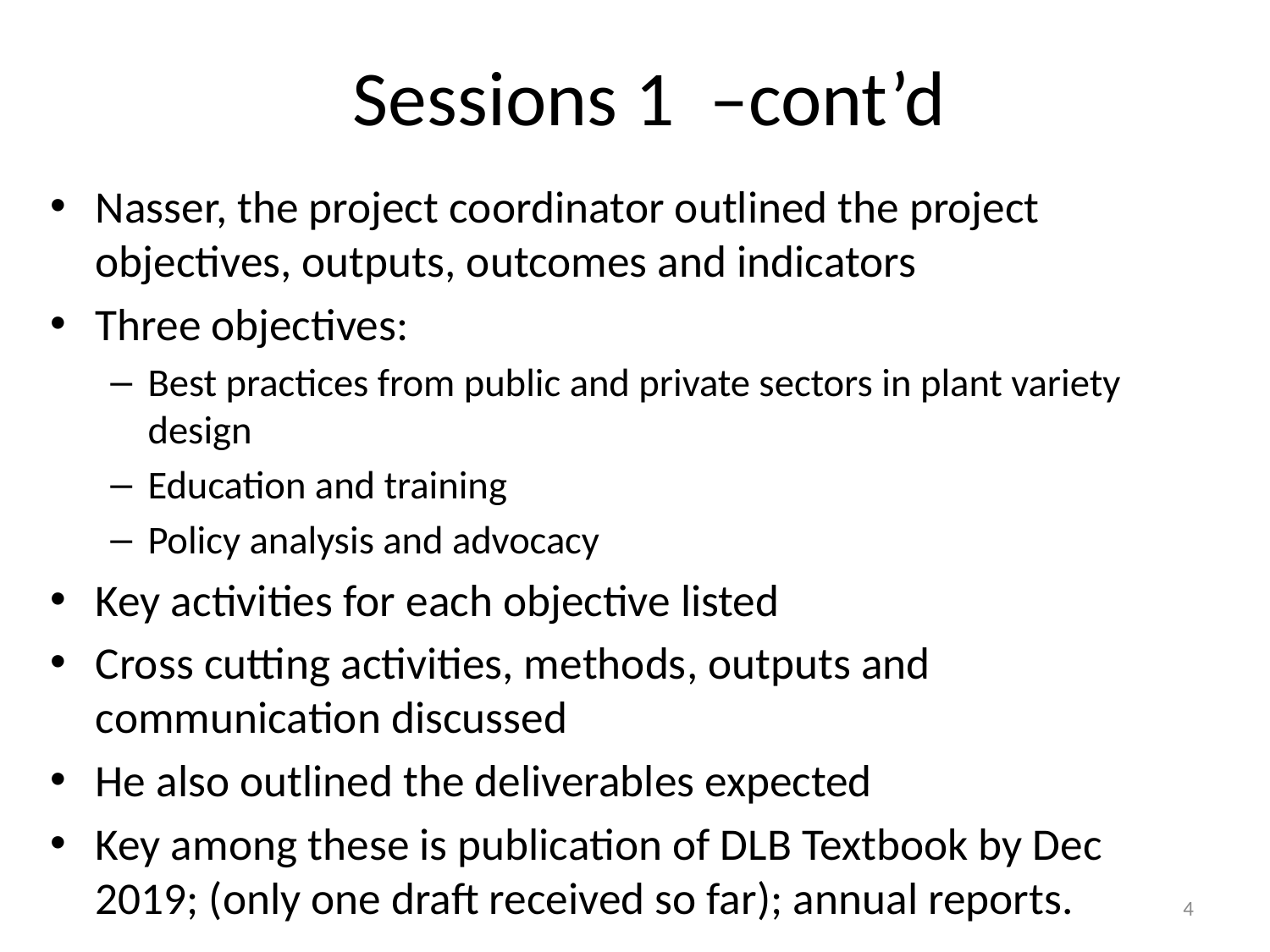

# Sessions 1  –cont’d
Nasser, the project coordinator outlined the project objectives, outputs, outcomes and indicators
Three objectives:
Best practices from public and private sectors in plant variety design
Education and training
Policy analysis and advocacy
Key activities for each objective listed
Cross cutting activities, methods, outputs and communication discussed
He also outlined the deliverables expected
Key among these is publication of DLB Textbook by Dec 2019; (only one draft received so far); annual reports.
4